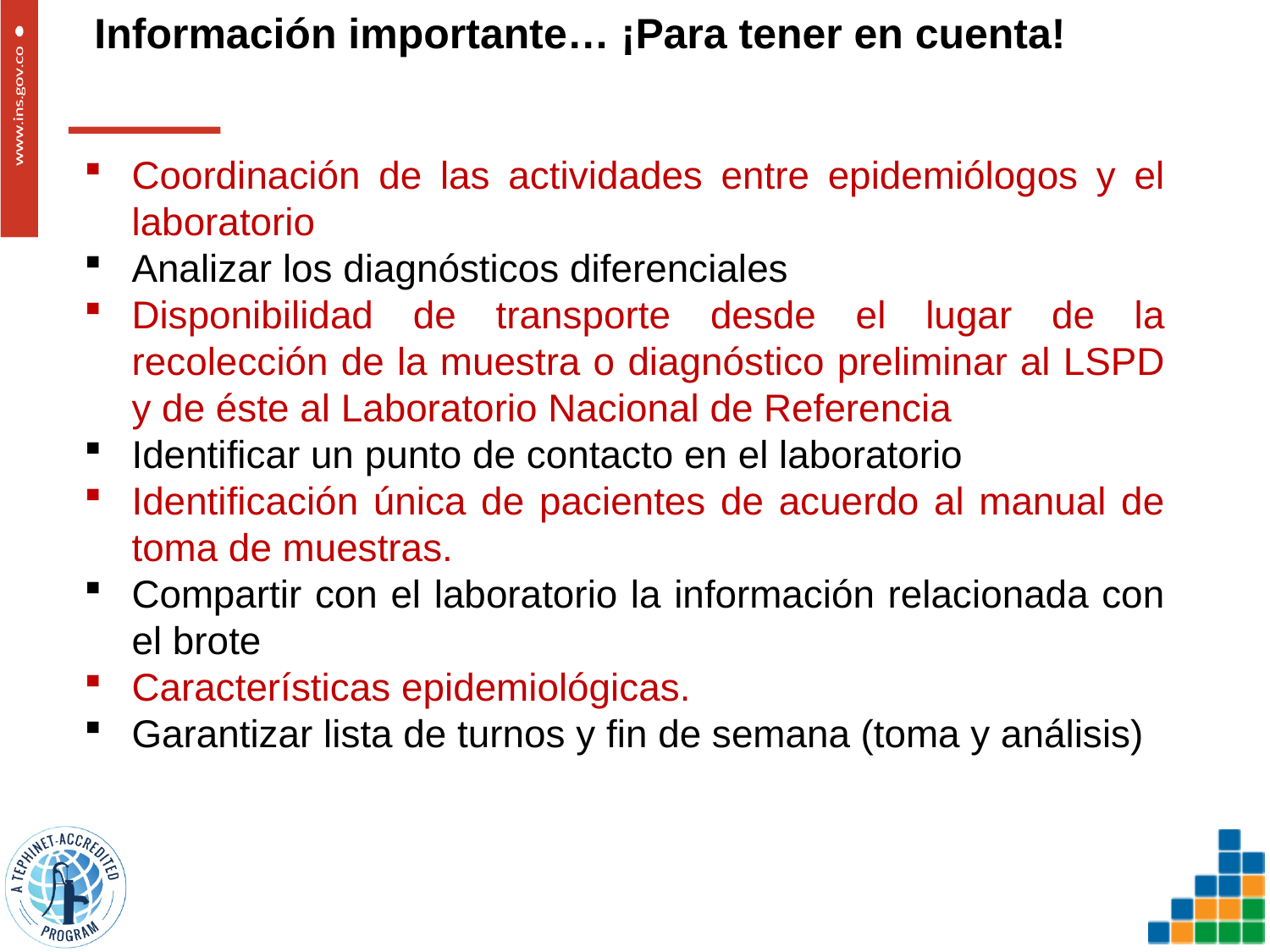

Información importante… ¡Para tener en cuenta!
Coordinación de las actividades entre epidemiólogos y el laboratorio
Analizar los diagnósticos diferenciales
Disponibilidad de transporte desde el lugar de la recolección de la muestra o diagnóstico preliminar al LSPD y de éste al Laboratorio Nacional de Referencia
Identificar un punto de contacto en el laboratorio
Identificación única de pacientes de acuerdo al manual de toma de muestras.
Compartir con el laboratorio la información relacionada con el brote
Características epidemiológicas.
Garantizar lista de turnos y fin de semana (toma y análisis)